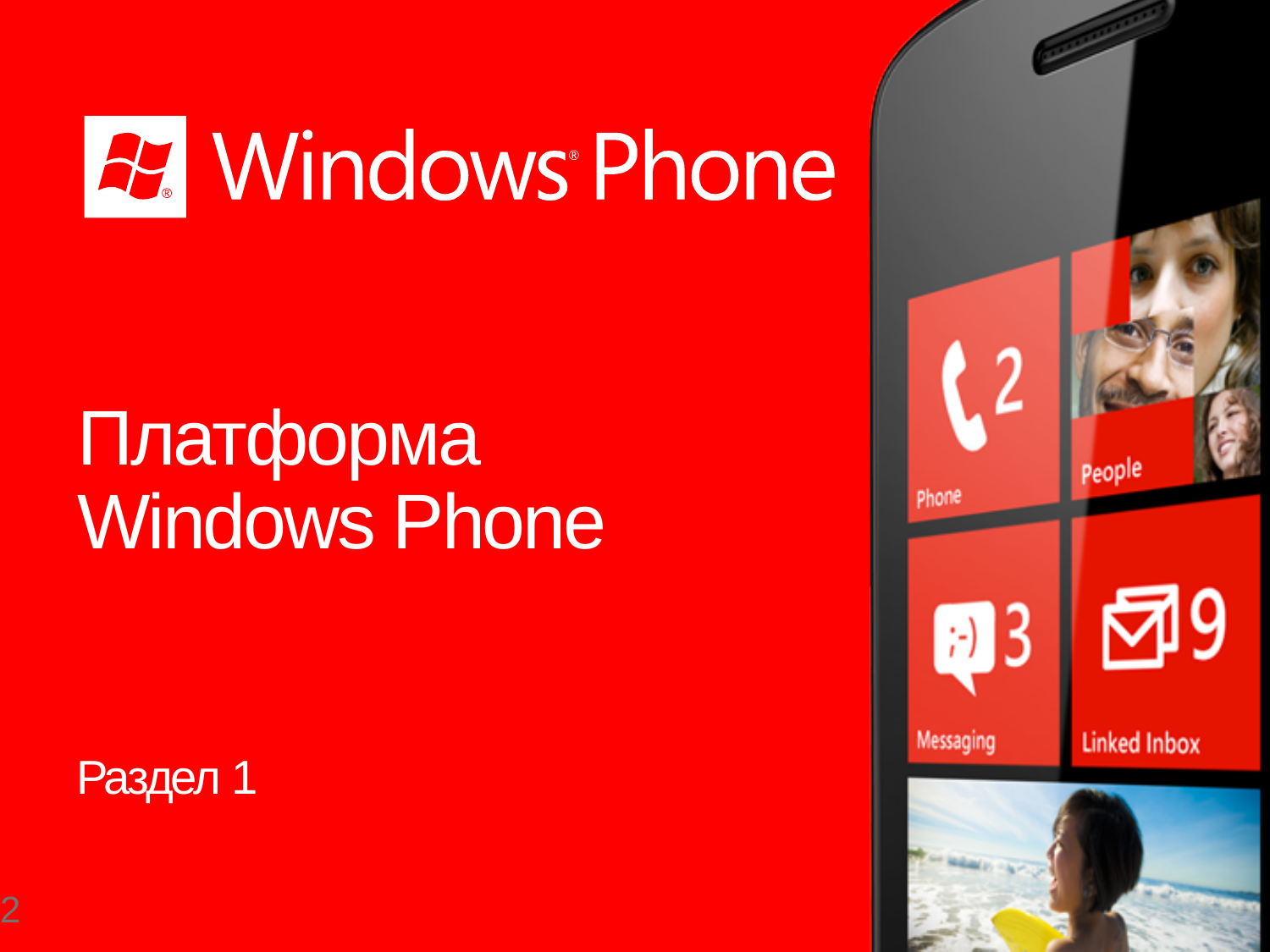

# Платформа Windows Phone

Раздел 1

2